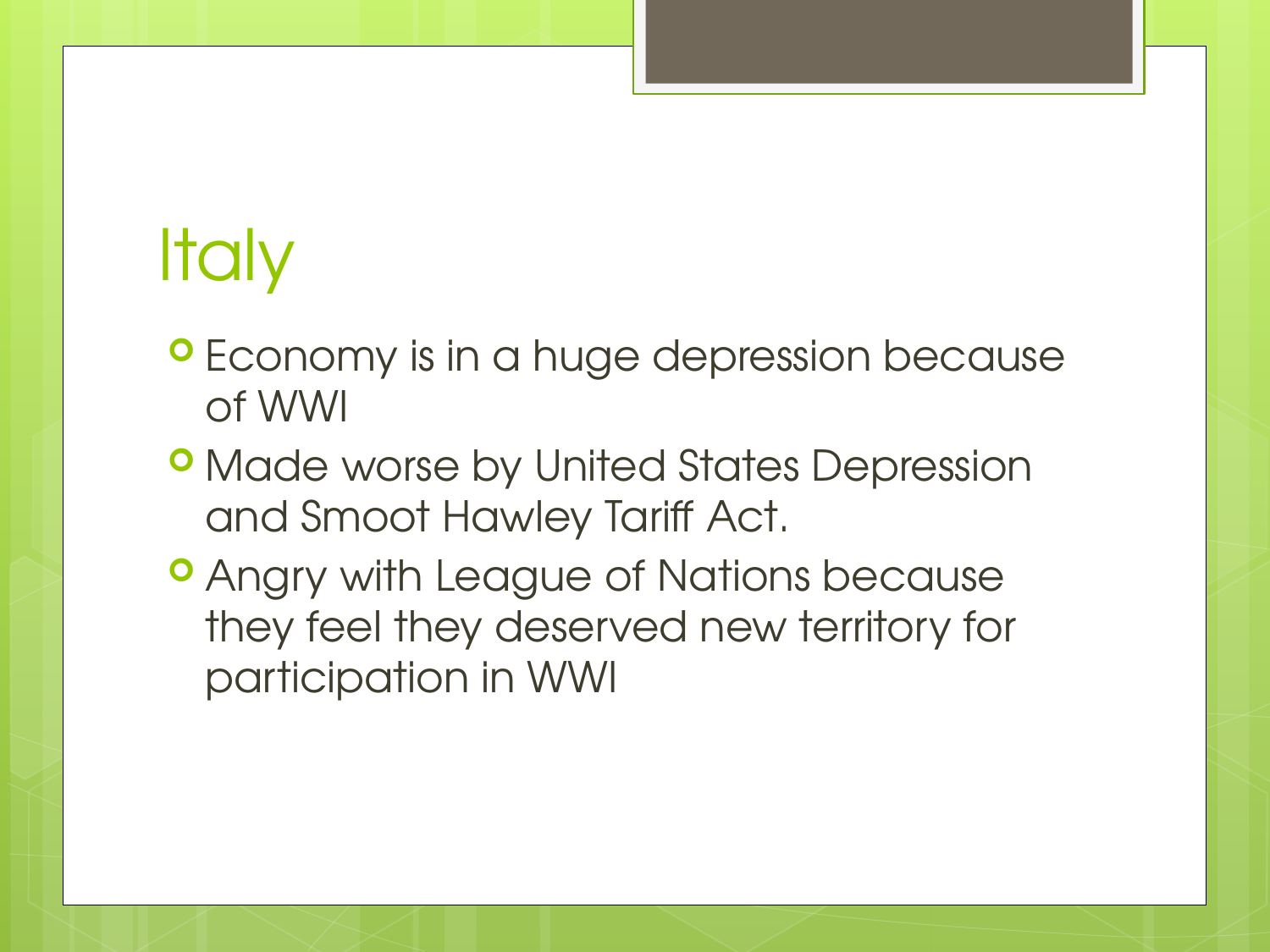

# Italy
Economy is in a huge depression because of WWI
Made worse by United States Depression and Smoot Hawley Tariff Act.
Angry with League of Nations because they feel they deserved new territory for participation in WWI